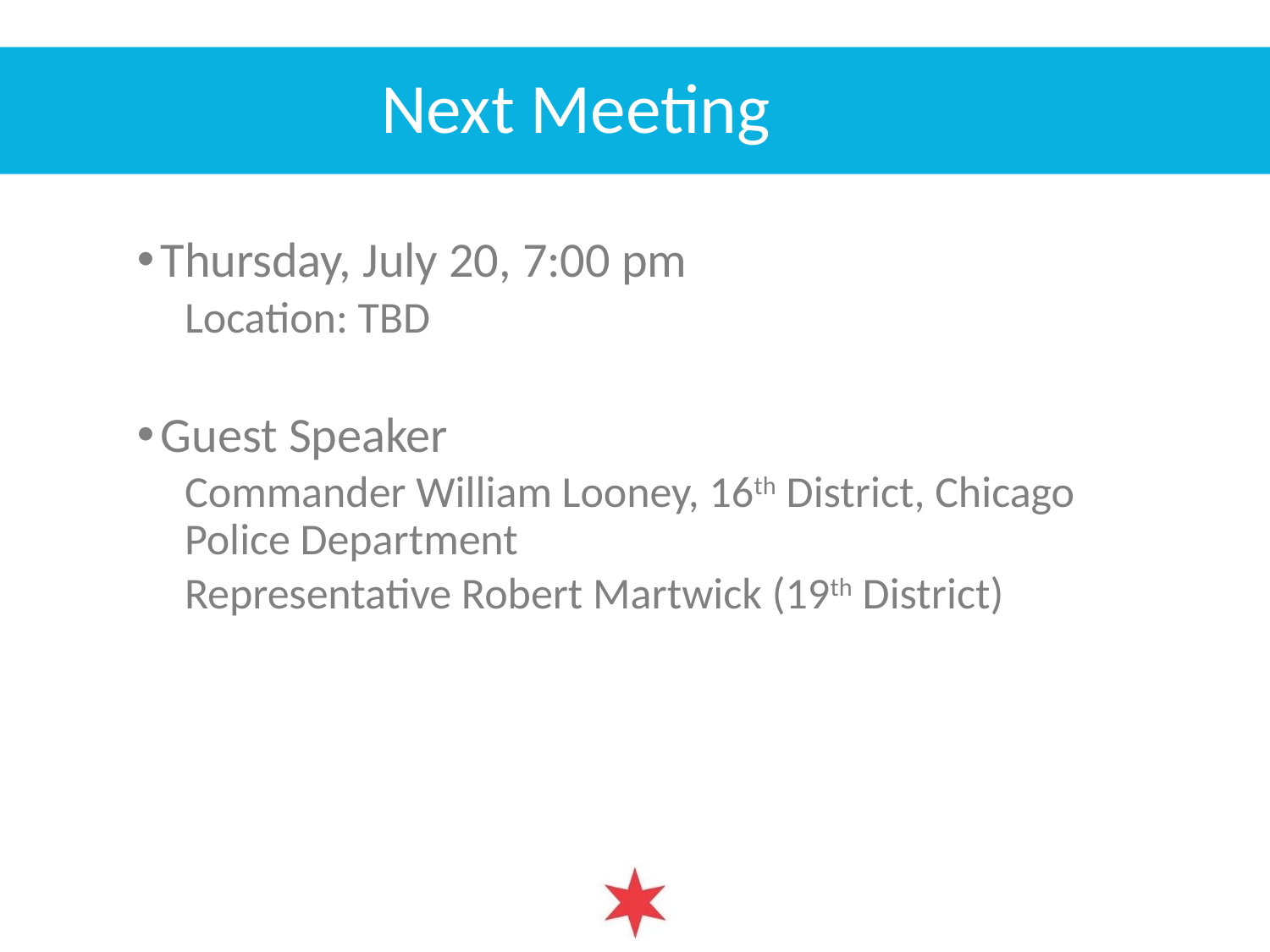

# Next Meeting
Thursday, July 20, 7:00 pm
Location: TBD

Guest Speaker
Commander William Looney, 16th District, Chicago Police Department
Representative Robert Martwick (19th District)

14